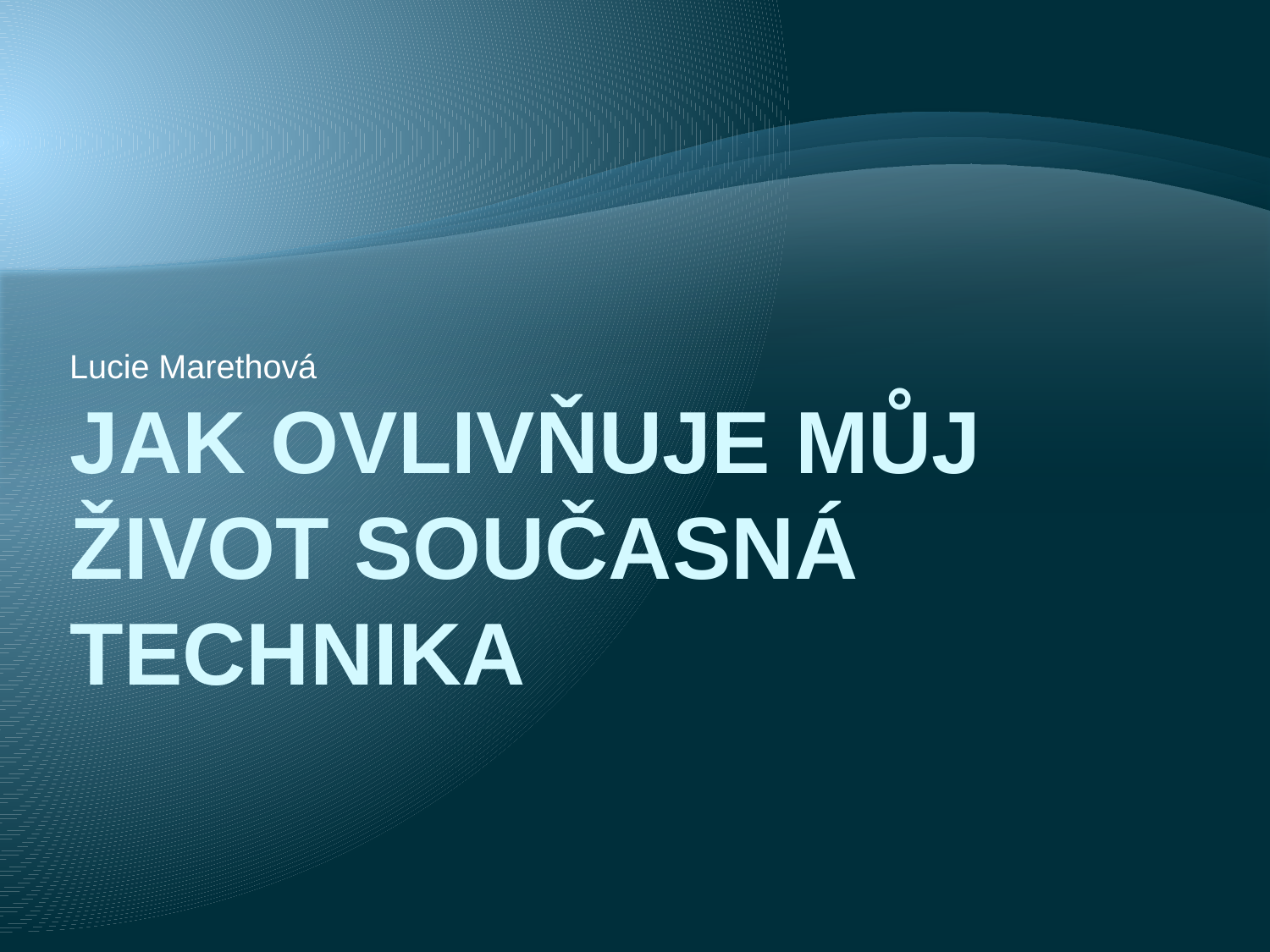

Lucie Marethová
# Jak ovlivňuje můj život současná technika